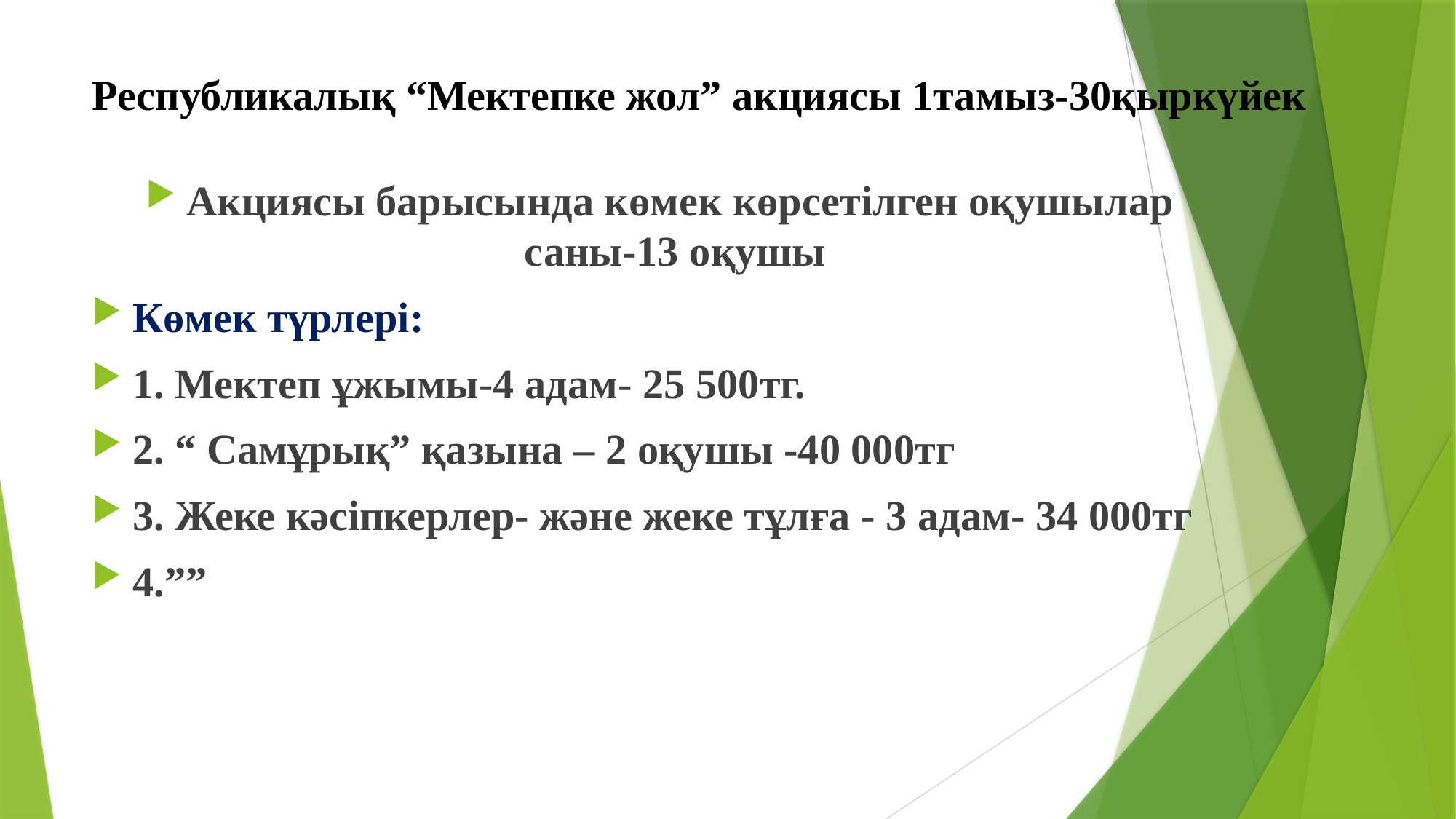

# Республикалық “Мектепке жол” акциясы 1тамыз-30қыркүйек
Акциясы барысында көмек көрсетілген оқушылар саны-13 оқушы
Көмек түрлері:
1. Мектеп ұжымы-4 адам- 25 500тг.
2. “ Самұрық” қазына – 2 оқушы -40 000тг
3. Жеке кәсіпкерлер- және жеке тұлға - 3 адам- 34 000тг
4.””